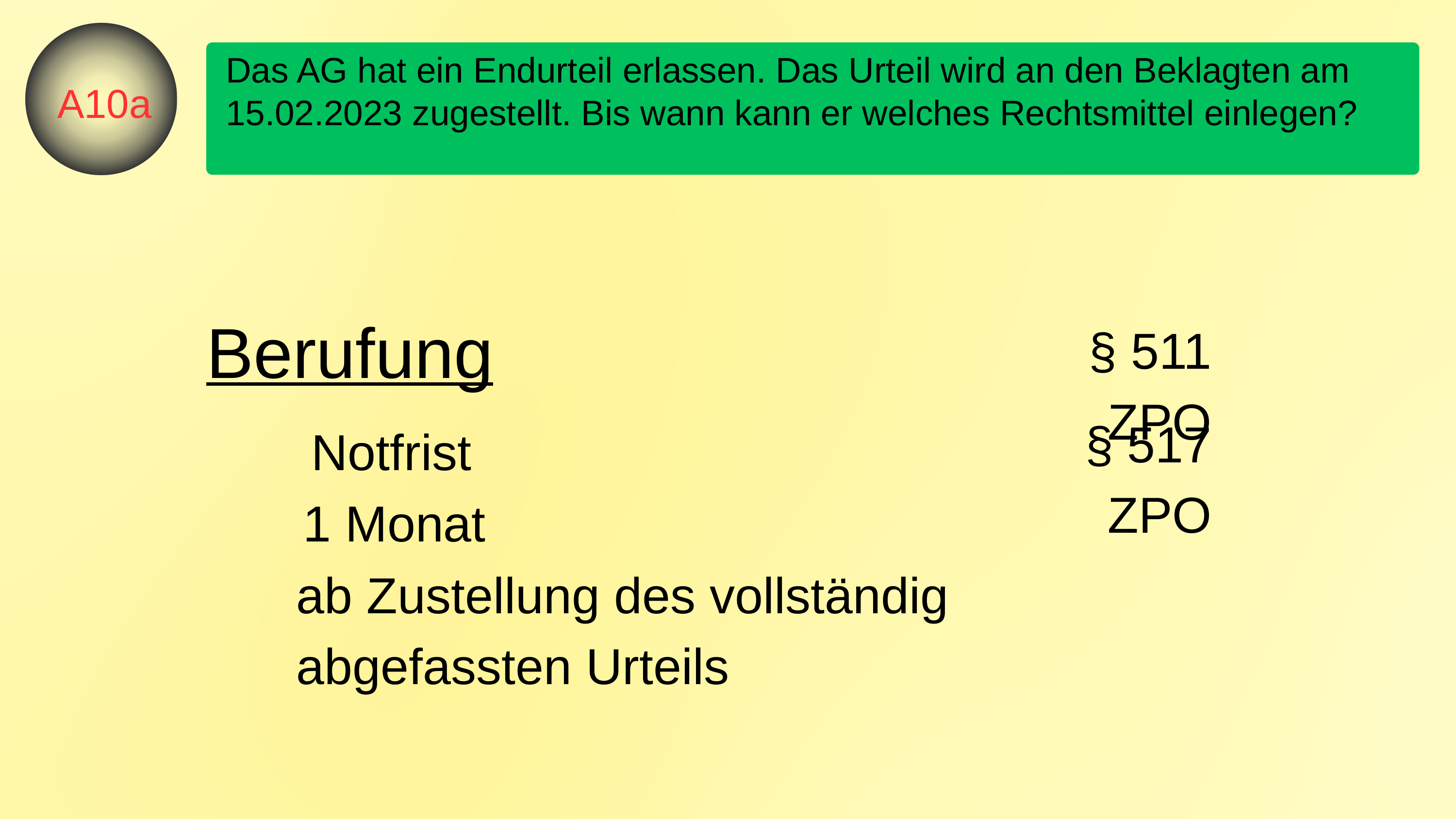

Das AG hat ein Endurteil erlassen. Das Urteil wird an den Beklagten am 15.02.2023 zugestellt. Bis wann kann er welches Rechtsmittel einlegen?
A10a
Berufung
§ 511 ZPO
§ 517 ZPO
Notfrist
1 Monat
ab Zustellung des vollständig

abgefassten Urteils